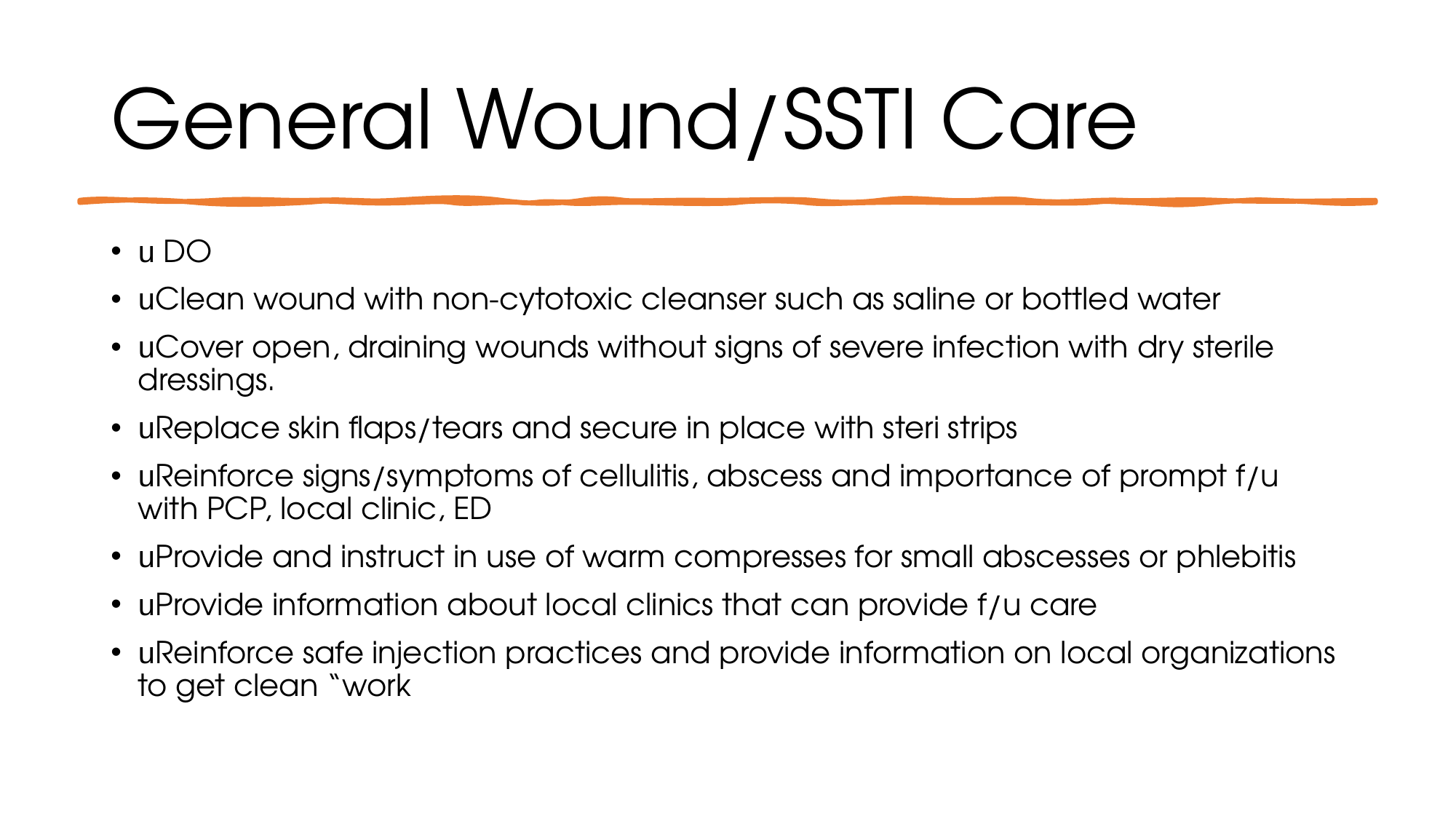

# General Wound/SSTI Care

u DO
uClean wound with non-cytotoxic cleanser such as saline or bottled water
uCover open, draining wounds without signs of severe infection with dry sterile dressings.
uReplace skin flaps/tears and secure in place with steri strips
uReinforce signs/symptoms of cellulitis, abscess and importance of prompt f/u with PCP, local clinic, ED
uProvide and instruct in use of warm compresses for small abscesses or phlebitis
uProvide information about local clinics that can provide f/u care
uReinforce safe injection practices and provide information on local organizations to get clean “work